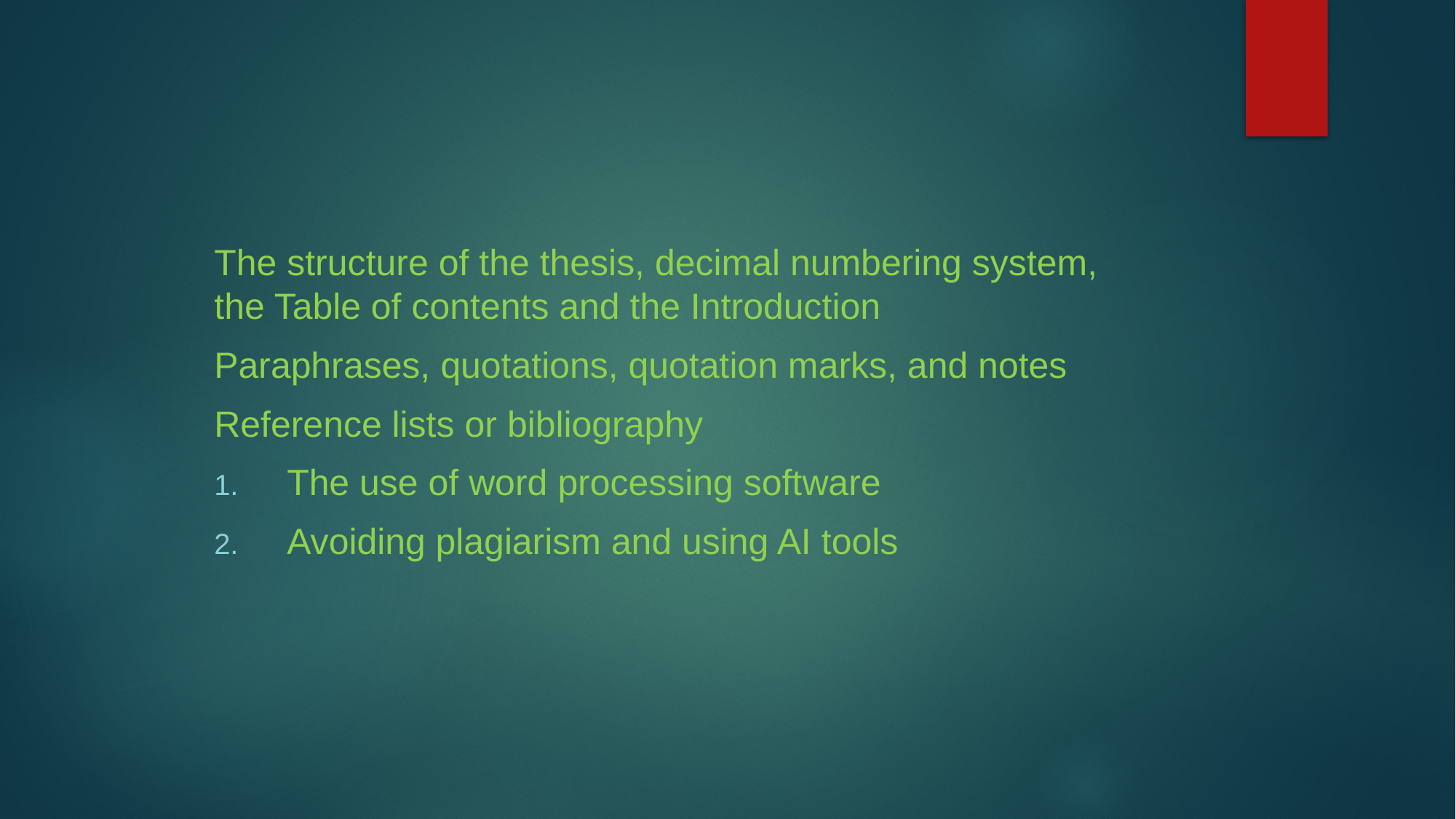

The structure of the thesis, decimal numbering system,
the Table of contents and the Introduction
Paraphrases, quotations, quotation marks, and notes
Reference lists or bibliography
The use of word processing software
Avoiding plagiarism and using AI tools